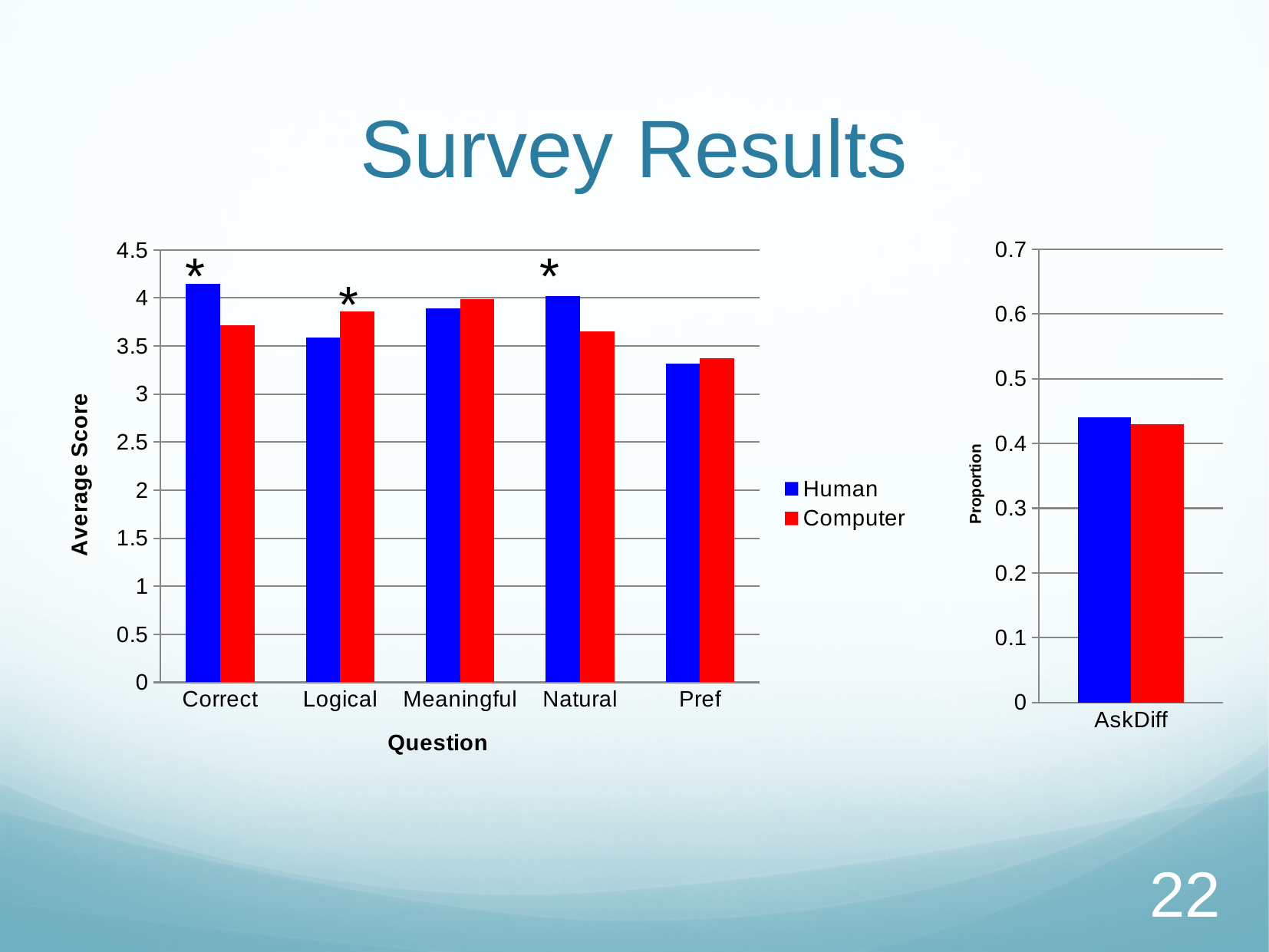

# Survey Results

### Chart

| Category | Human | Computer |
|---|---|---|
| Correct | 4.15 | 3.72 |
| Logical | 3.59 | 3.86 |
| Meaningful  | 3.89 | 3.99 |
| Natural | 4.02 | 3.65 |
| Pref | 3.32 | 3.37 |

### Chart

| Category | Human | Computer |
|---|---|---|
| AskDiff | 0.44 | 0.43 |
*
*
22